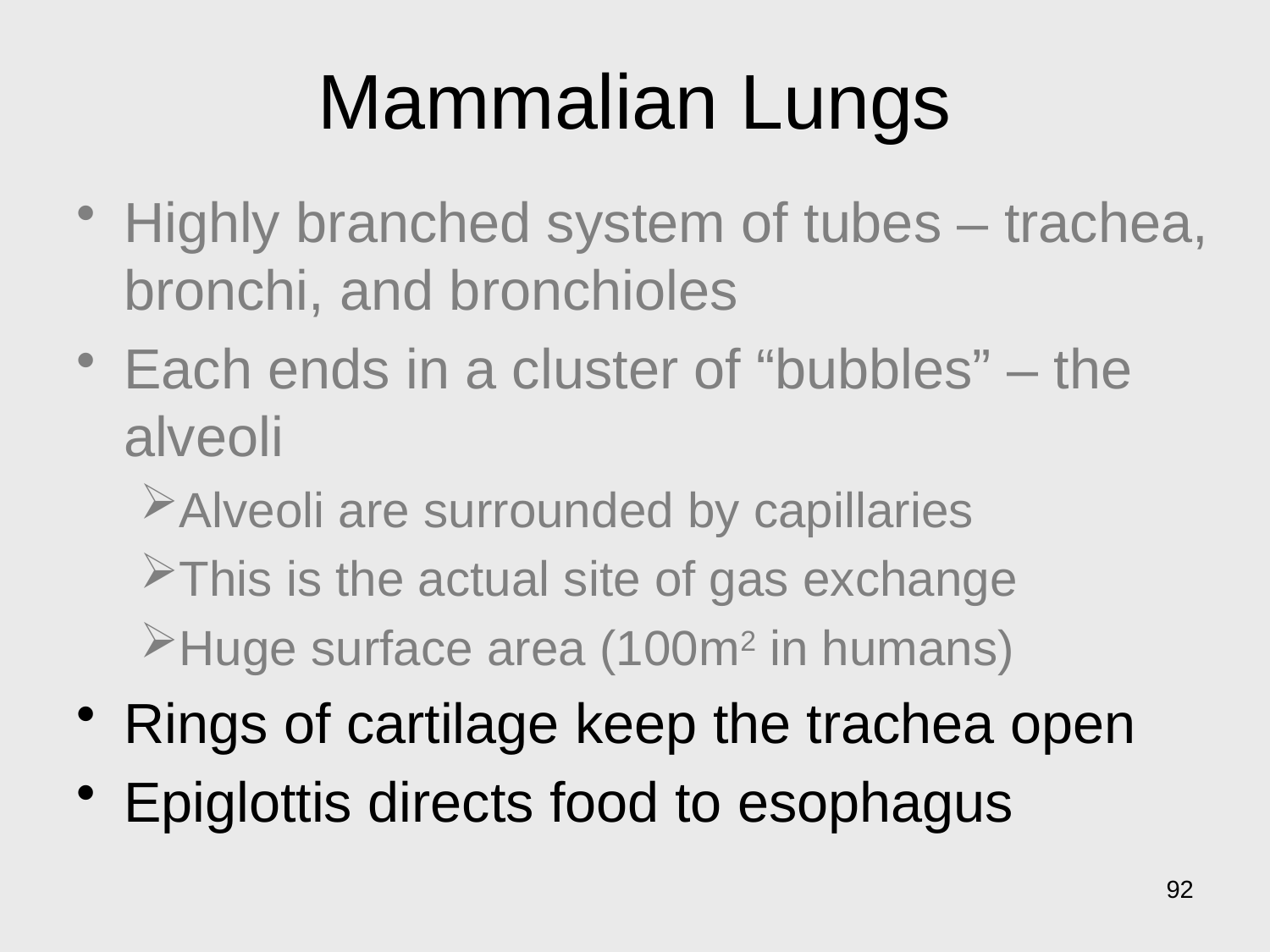

# Mammalian Lungs
Highly branched system of tubes – trachea, bronchi, and bronchioles
Each ends in a cluster of “bubbles” – the alveoli
Alveoli are surrounded by capillaries
This is the actual site of gas exchange
Huge surface area (100m2 in humans)
Rings of cartilage keep the trachea open
Epiglottis directs food to esophagus
92